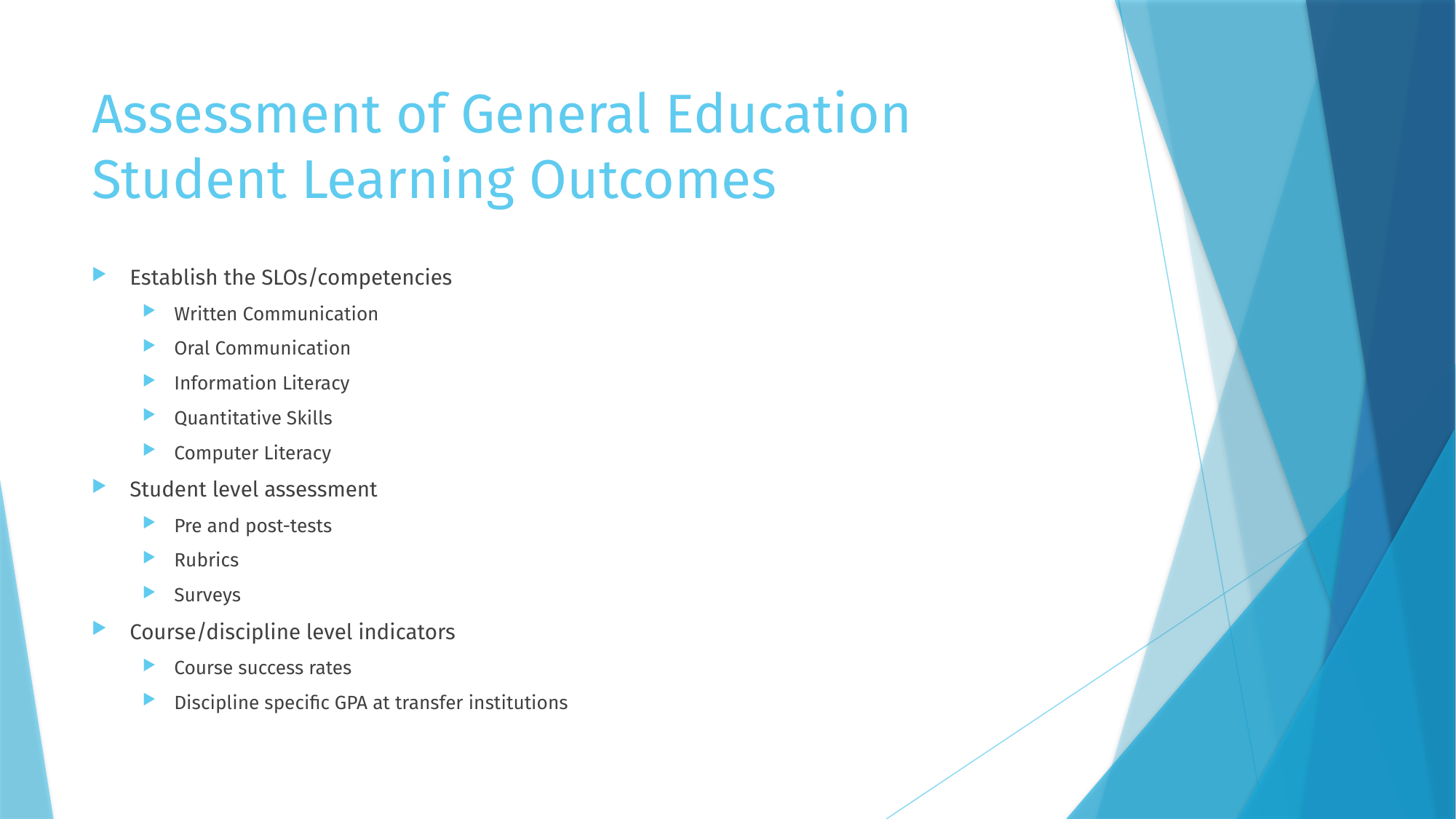

# Assessment of General Education Student Learning Outcomes
Establish the SLOs/competencies
Written Communication
Oral Communication
Information Literacy
Quantitative Skills
Computer Literacy
Student level assessment
Pre and post-tests
Rubrics
Surveys
Course/discipline level indicators
Course success rates
Discipline specific GPA at transfer institutions